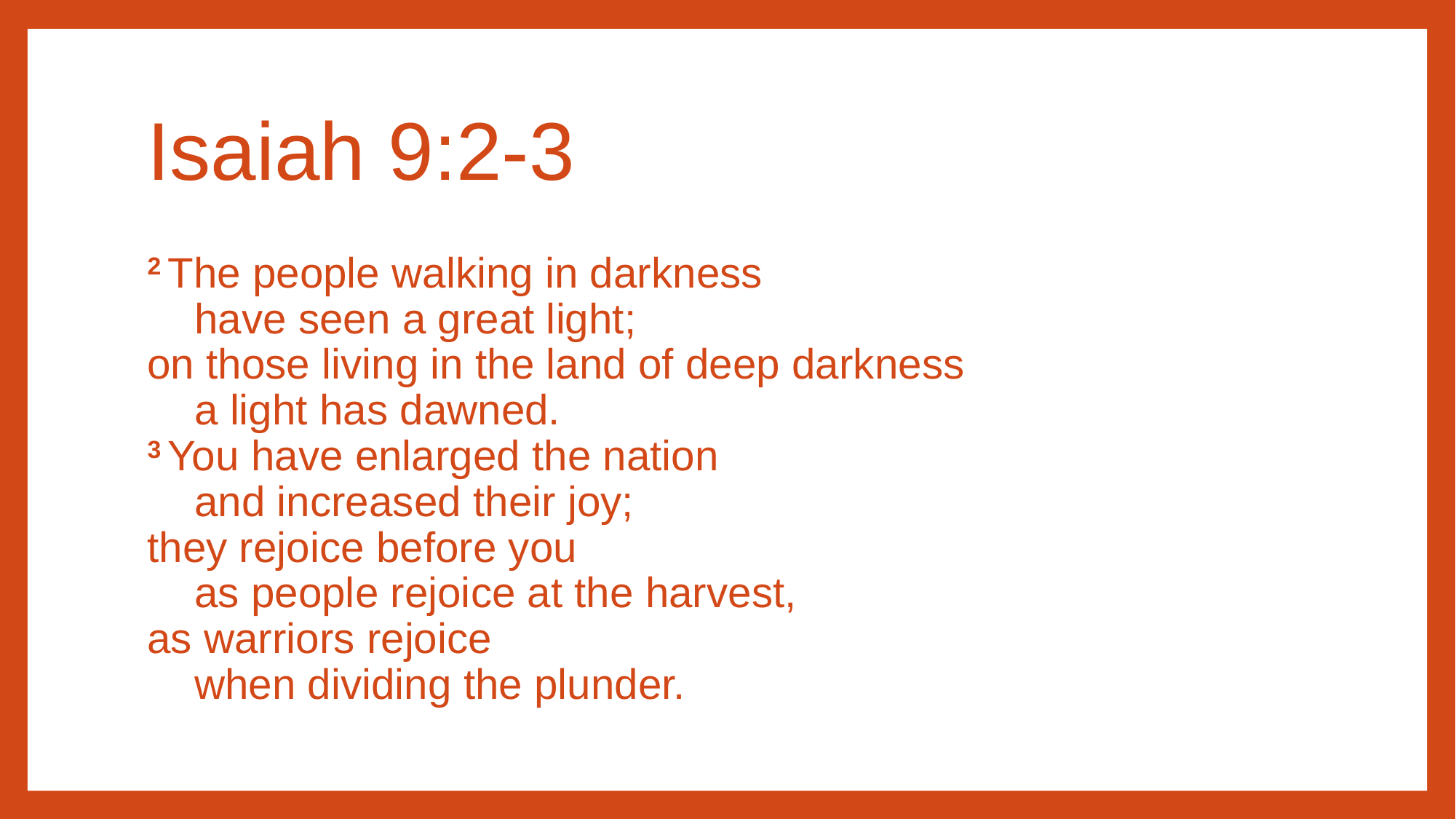

# Isaiah 9:2-3
2 The people walking in darkness
    have seen a great light;
on those living in the land of deep darkness
    a light has dawned.
3 You have enlarged the nation
    and increased their joy;
they rejoice before you
    as people rejoice at the harvest,
as warriors rejoice
    when dividing the plunder.